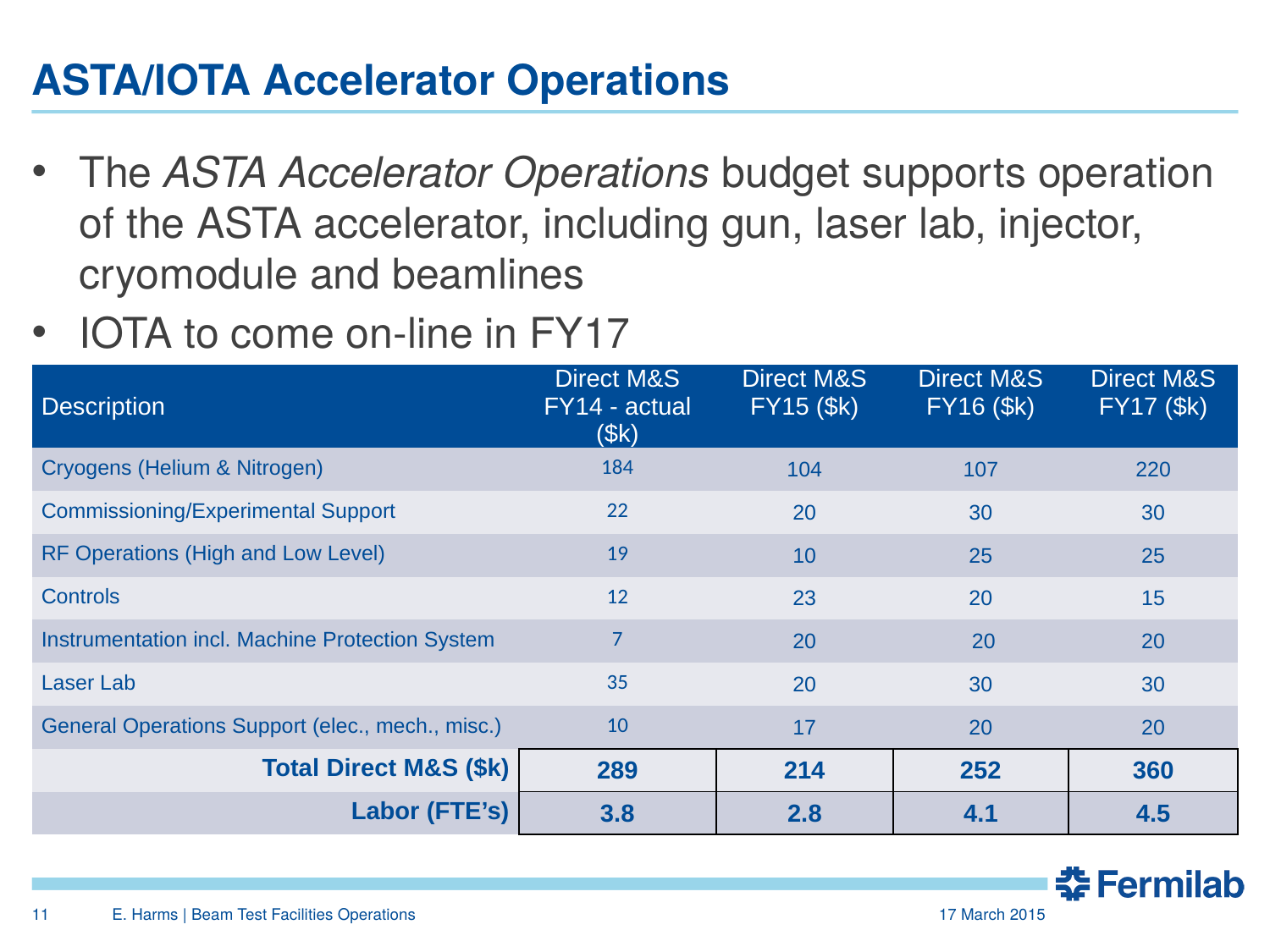

# ASTA/IOTA Accelerator Operations
The ASTA Accelerator Operations budget supports operation of the ASTA accelerator, including gun, laser lab, injector, cryomodule and beamlines
IOTA to come on-line in FY17
| Description | Direct M&S FY14 - actual ($k) | Direct M&S FY15 ($k) | Direct M&S FY16 ($k) | Direct M&S FY17 ($k) |
| --- | --- | --- | --- | --- |
| Cryogens (Helium & Nitrogen) | 184 | 104 | 107 | 220 |
| Commissioning/Experimental Support | 22 | 20 | 30 | 30 |
| RF Operations (High and Low Level) | 19 | 10 | 25 | 25 |
| Controls | 12 | 23 | 20 | 15 |
| Instrumentation incl. Machine Protection System | 7 | 20 | 20 | 20 |
| Laser Lab | 35 | 20 | 30 | 30 |
| General Operations Support (elec., mech., misc.) | 10 | 17 | 20 | 20 |
| Total Direct M&S ($k) | 289 | 214 | 252 | 360 |
| Labor (FTE’s) | 3.8 | 2.8 | 4.1 | 4.5 |
11
E. Harms | Beam Test Facilities Operations
17 March 2015